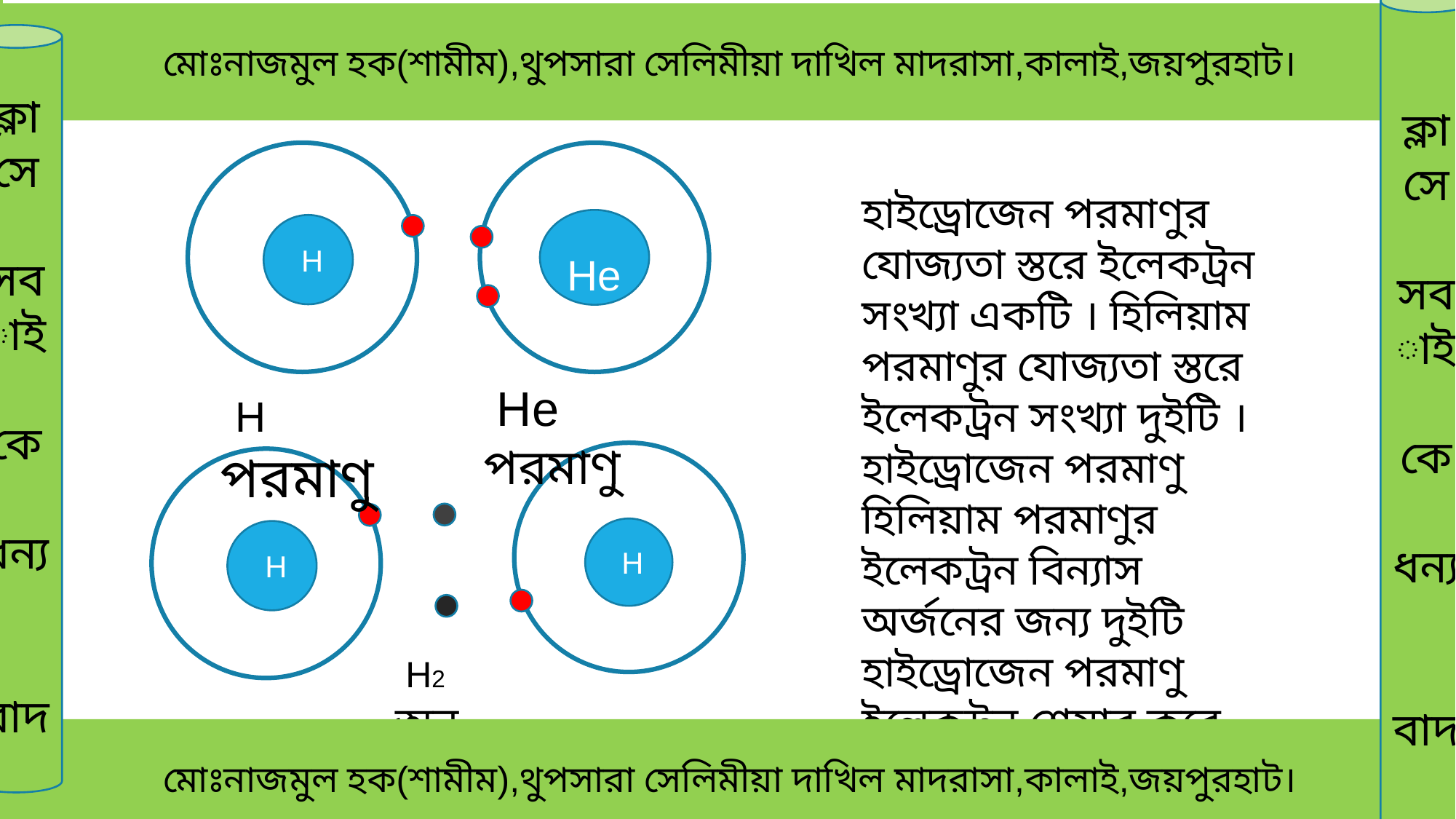

মোঃনাজমুল হক(শামীম),থুপসারা সেলিমীয়া দাখিল মাদরাসা,কালাই,জয়পুরহাট।
ক্লাসে

সবাই

কে

ধন্য

বাদ
ক্লাসে

সবাই

কে

ধন্য

বাদ

 H

 He
হাইড্রোজেন পরমাণুর যোজ্যতা স্তরে ইলেকট্রন সংখ্যা একটি । হিলিয়াম পরমাণুর যোজ্যতা স্তরে ইলেকট্রন সংখ্যা দুইটি । হাইড্রোজেন পরমাণু হিলিয়াম পরমাণুর ইলেকট্রন বিন্যাস অর্জনের জন্য দুইটি হাইড্রোজেন পরমাণু ইলেকট্রন শেয়ার করে হিলিয়ামের স্থায়ী বিন্যাস লাভ করে ।

 H পরমাণু
 He পরমাণু

 H

 H

 H2 অনু
 মোঃনাজমুল হক(শামীম),থুপসারা সেলিমীয়া দাখিল মাদরাসা,কালাই,জয়পুরহাট।